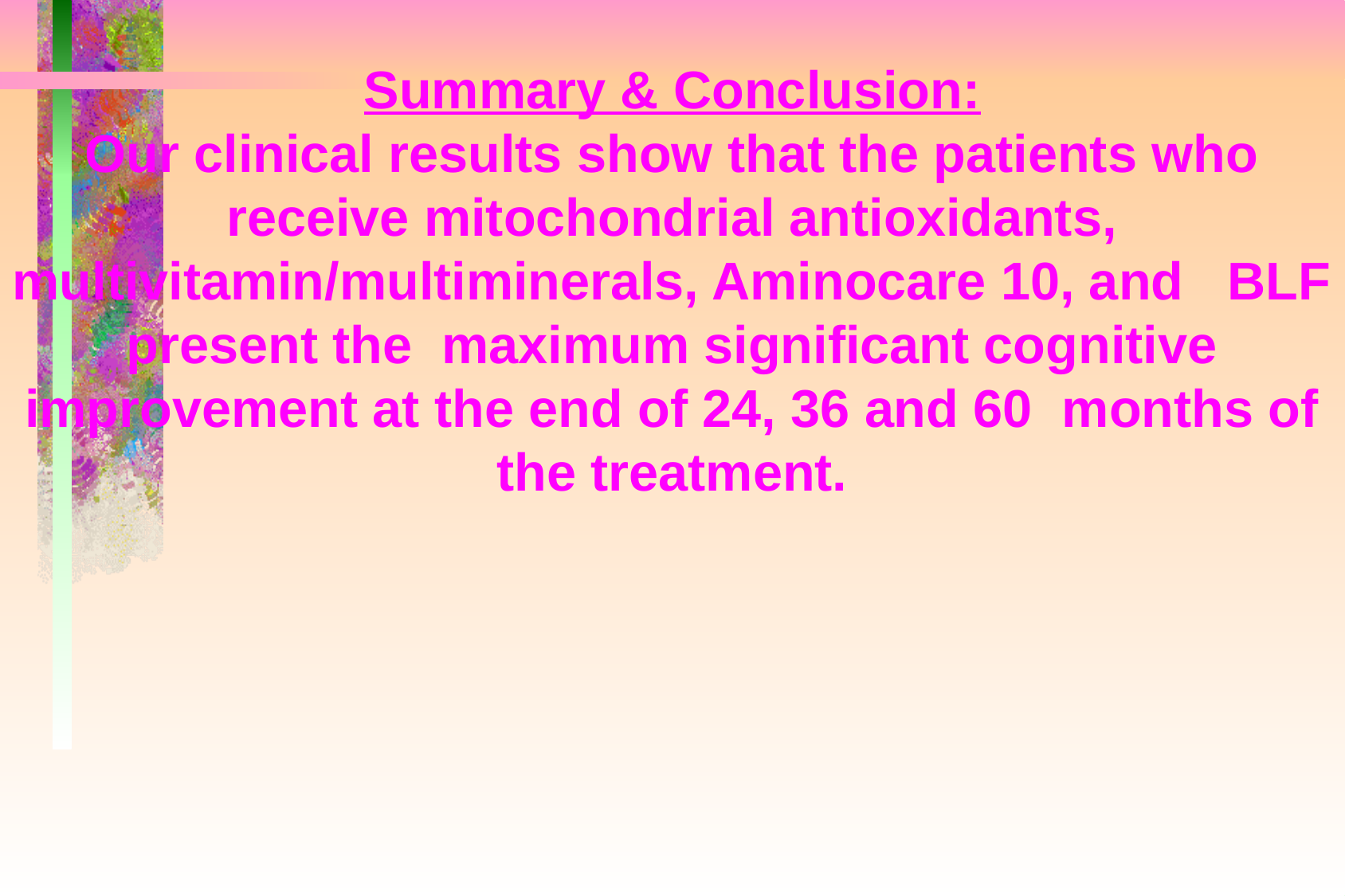

Summary & Conclusion:
Our clinical results show that the patients who receive mitochondrial antioxidants, multivitamin/multiminerals, Aminocare 10, and   BLF present the  maximum significant cognitive improvement at the end of 24, 36 and 60  months of the treatment.